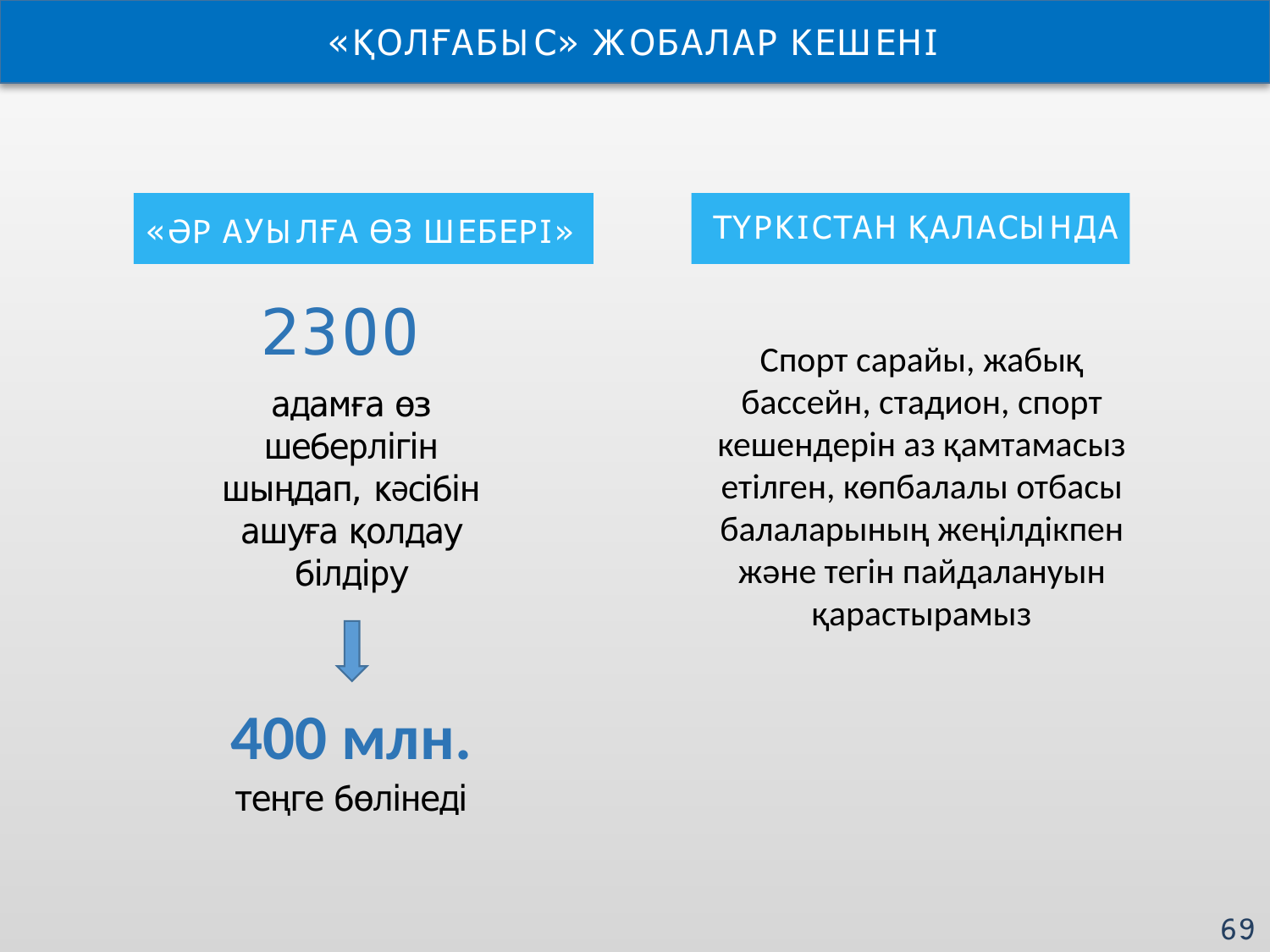

«ҚОЛҒАБЫС» ЖОБАЛАР КЕШЕНІ

ТҮРКІСТАН ҚАЛАСЫНДА
«ӘР АУЫЛҒА ӨЗ ШЕБЕРІ»
2300
Спорт сарайы, жабық бассейн, стадион, спорт кешендерін аз қамтамасыз етілген, көпбалалы отбасы балаларының жеңілдікпен және тегін пайдалануын қарастырамыз
адамға өз шеберлігін шыңдап, кәсібін ашуға қолдау білдіру

400 млн.
теңге бөлінеді
69